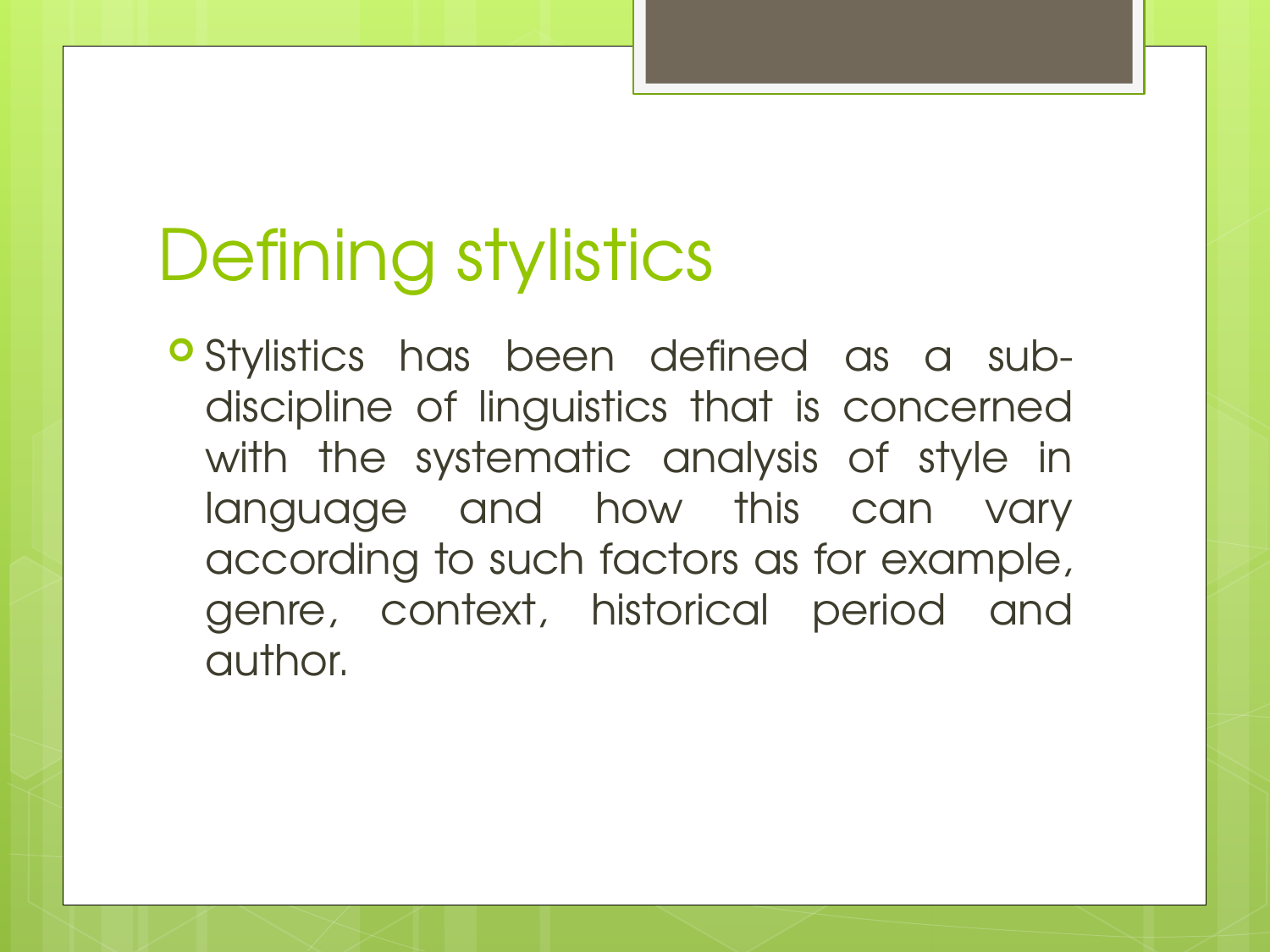

# Defining stylistics
Stylistics has been defined as a sub-discipline of linguistics that is concerned with the systematic analysis of style in language and how this can vary according to such factors as for example, genre, context, historical period and author.